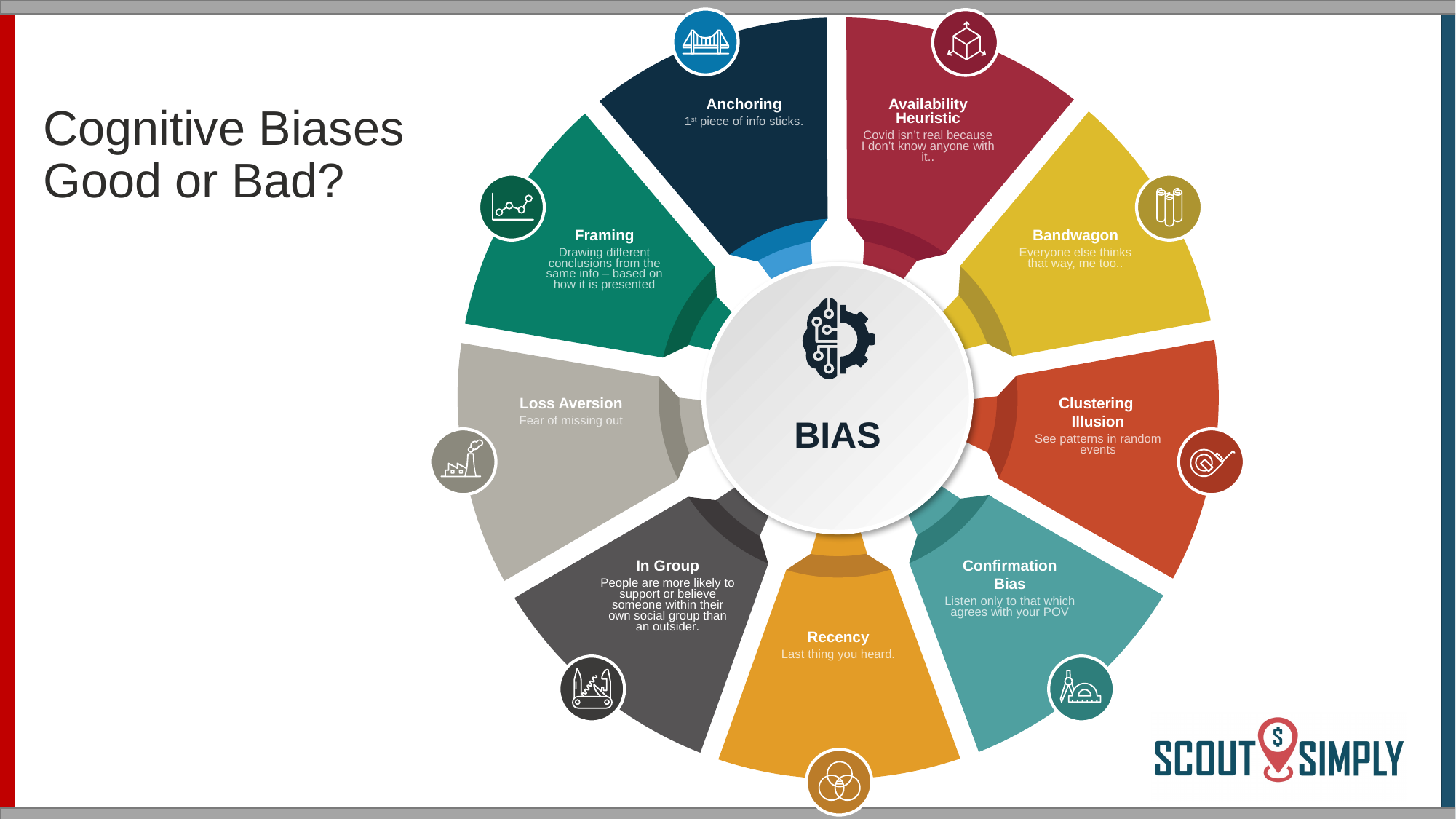

BIAS

Anchoring
1st piece of info sticks.
Availability
Heuristic
Covid isn’t real because I don’t know anyone with it..

Framing
Drawing different conclusions from the same info – based on how it is presented
Bandwagon
Everyone else thinks that way, me too..

Loss Aversion
Fear of missing out
Clustering
Illusion
See patterns in random events

In Group
People are more likely to support or believe someone within their own social group than an outsider.
Confirmation
Bias
Listen only to that which agrees with your POV
Recency
Last thing you heard.

# Cognitive Biases Good or Bad?